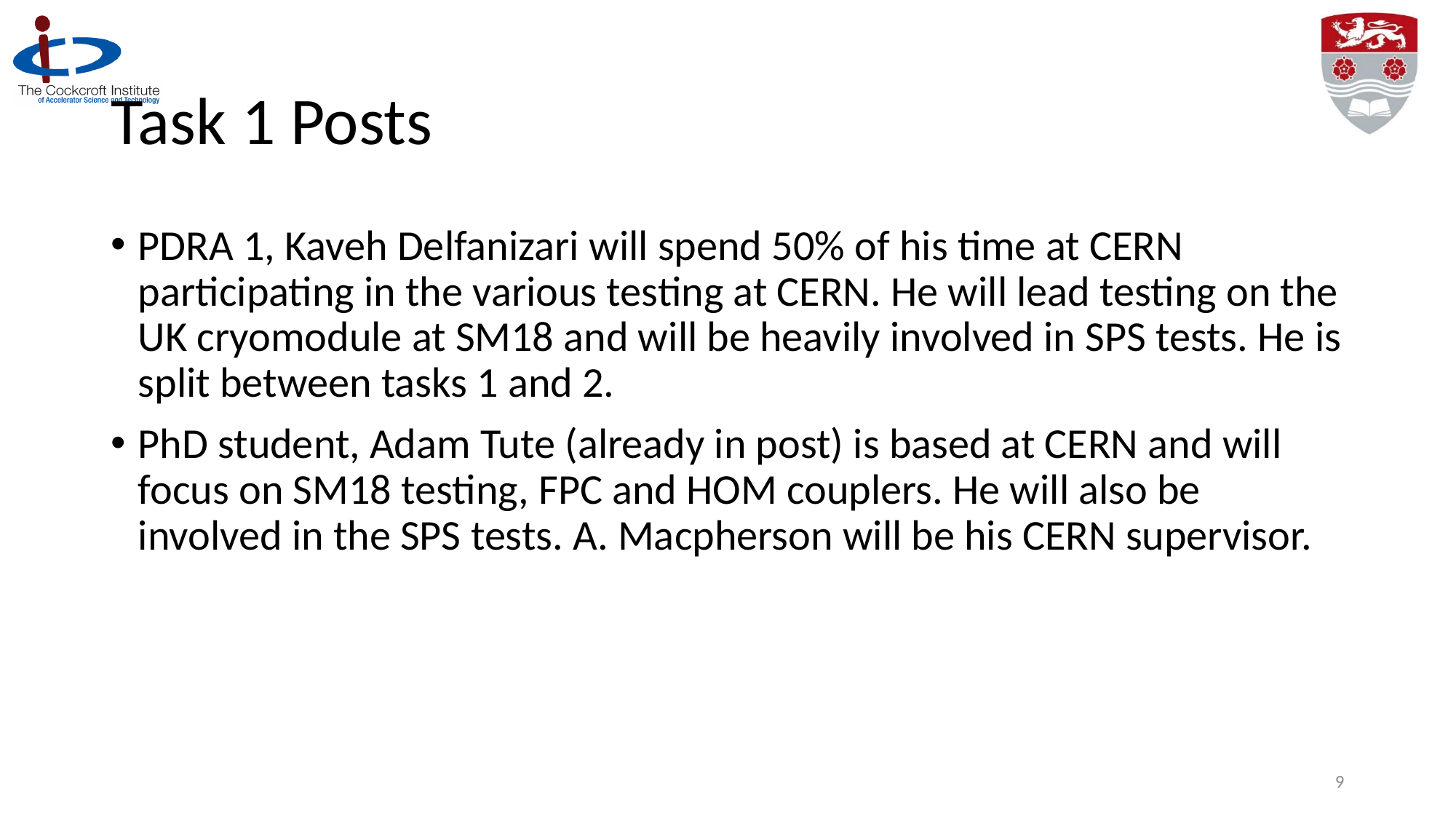

# Task 1 Posts
PDRA 1, Kaveh Delfanizari will spend 50% of his time at CERN participating in the various testing at CERN. He will lead testing on the UK cryomodule at SM18 and will be heavily involved in SPS tests. He is split between tasks 1 and 2.
PhD student, Adam Tute (already in post) is based at CERN and will focus on SM18 testing, FPC and HOM couplers. He will also be involved in the SPS tests. A. Macpherson will be his CERN supervisor.
9